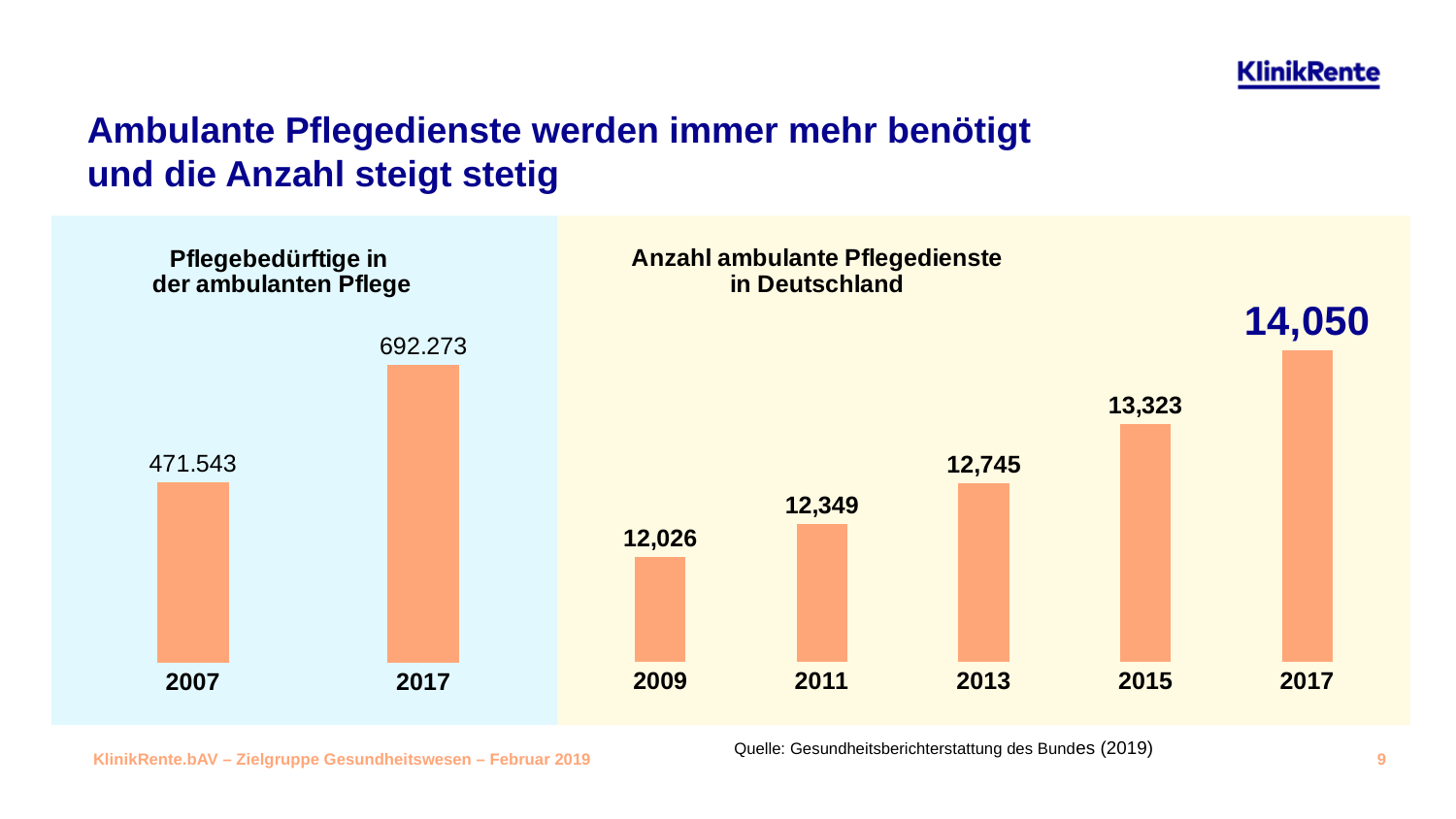

# Ambulante Pflegedienste werden immer mehr benötigt und die Anzahl steigt stetig

### Chart: Pflegebedürftige in der ambulanten Pflege

| Category | Anzahl |
|---|---|
| 2007 | 504232.0 |
| 2017 | 829958.0 |

### Chart: Anzahl ambulante Pflegedienste in Deutschland

| Category | Anzahl |
|---|---|
| 2009 | 12026.0 |
| 2011 | 12349.0 |
| 2013 | 12745.0 |
| 2015 | 13323.0 |
| 2017 | 14050.0 |
Quelle: Gesundheitsberichterstattung des Bundes (2019)